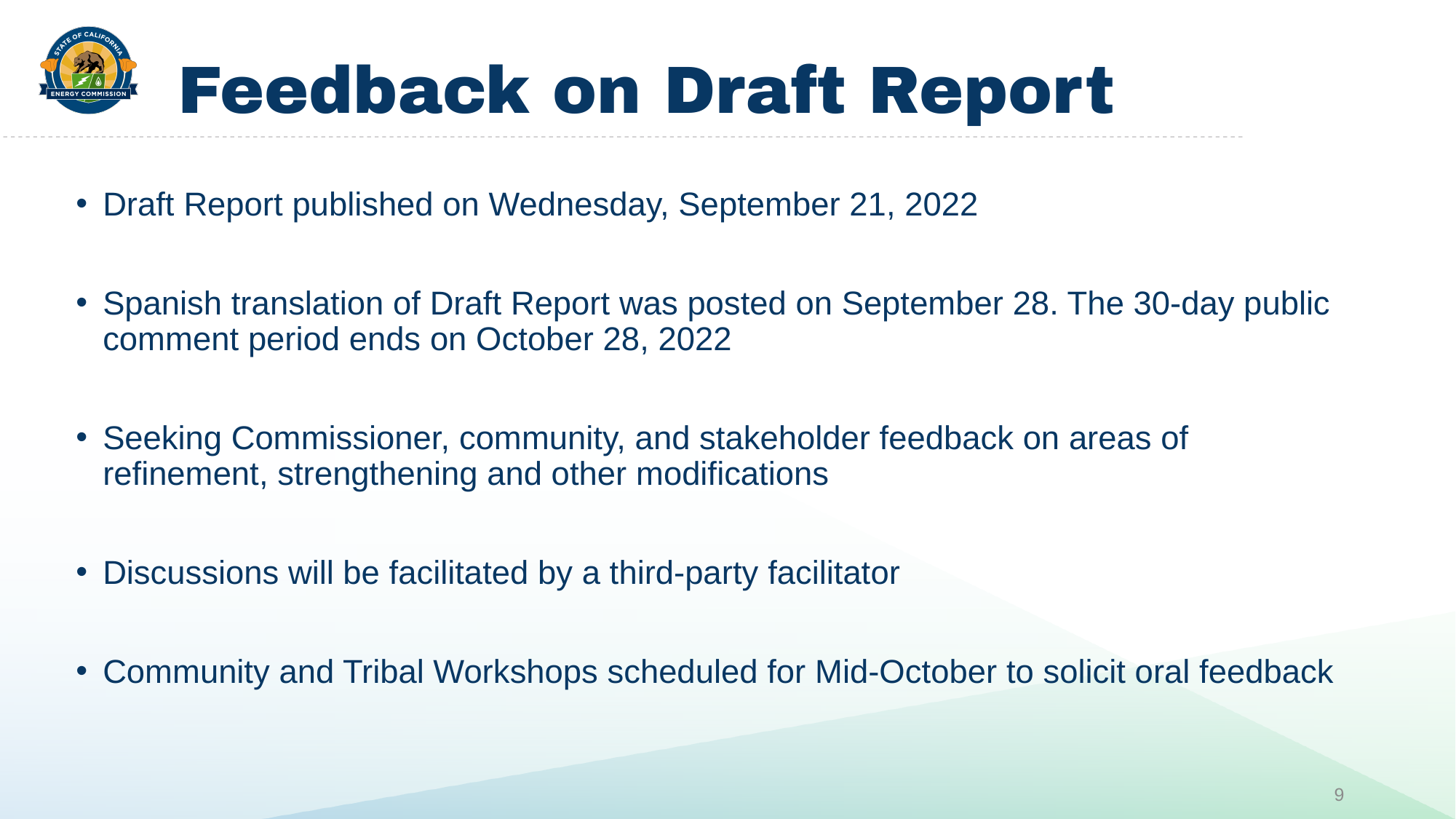

# Feedback on Draft Report
Draft Report published on Wednesday, September 21, 2022

Spanish translation of Draft Report was posted on September 28. The 30-day public comment period ends on October 28, 2022

Seeking Commissioner, community, and stakeholder feedback on areas of refinement, strengthening and other modifications

Discussions will be facilitated by a third-party facilitator

Community and Tribal Workshops scheduled for Mid-October to solicit oral feedback

9